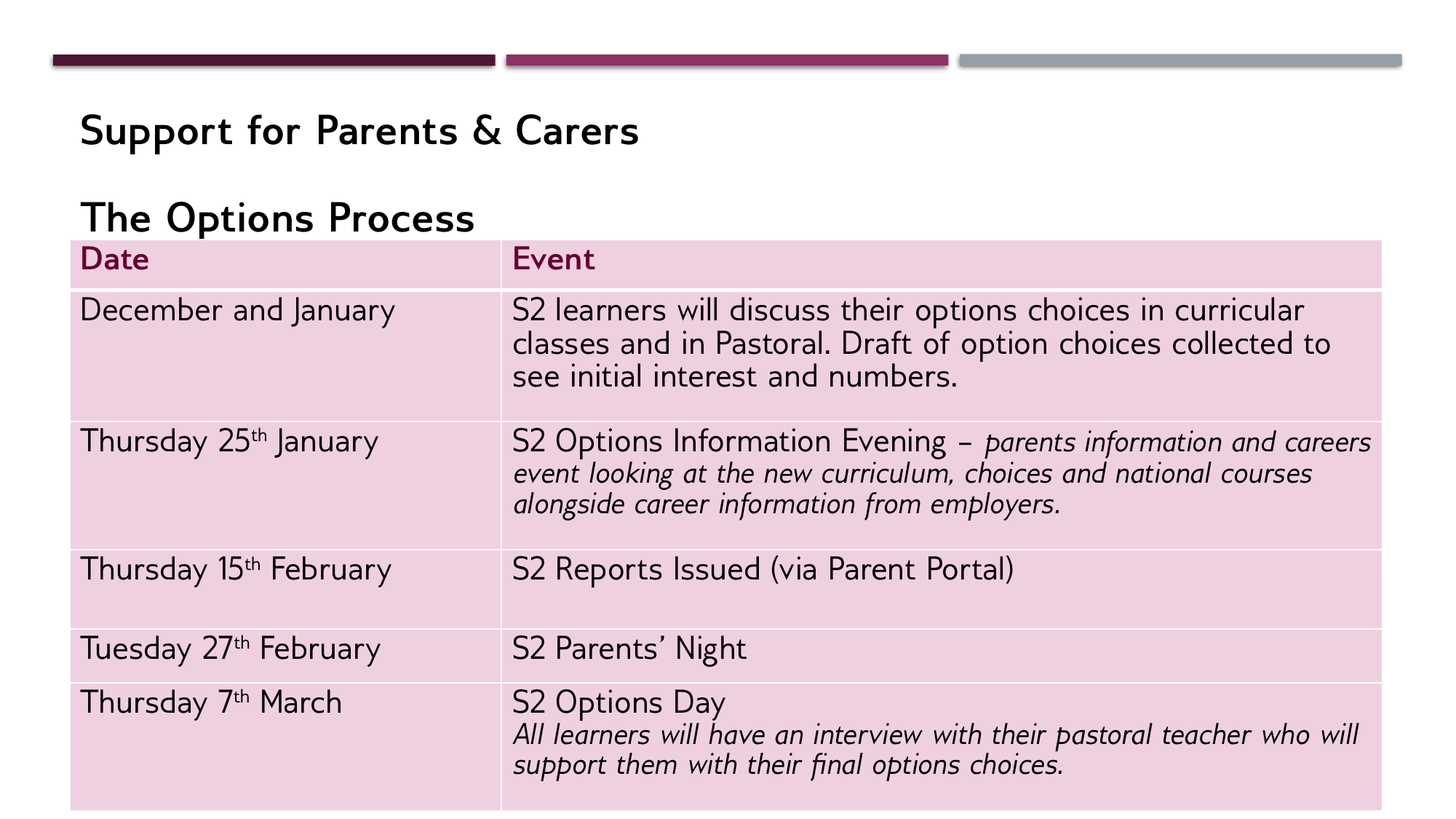

Support for Parents & Carers

The Options Process

| Date | Event |
| --- | --- |
| December and January | S2 learners will discuss their options choices in curricular classes and in Pastoral. Draft of option choices collected to see initial interest and numbers. |
| Thursday 25th January | S2 Options Information Evening – parents information and careers event looking at the new curriculum, choices and national courses alongside career information from employers. |
| Thursday 15th February | S2 Reports Issued (via Parent Portal) |
| Tuesday 27th February | S2 Parents’ Night |
| Thursday 7th March | S2 Options Day All learners will have an interview with their pastoral teacher who will support them with their final options choices. |